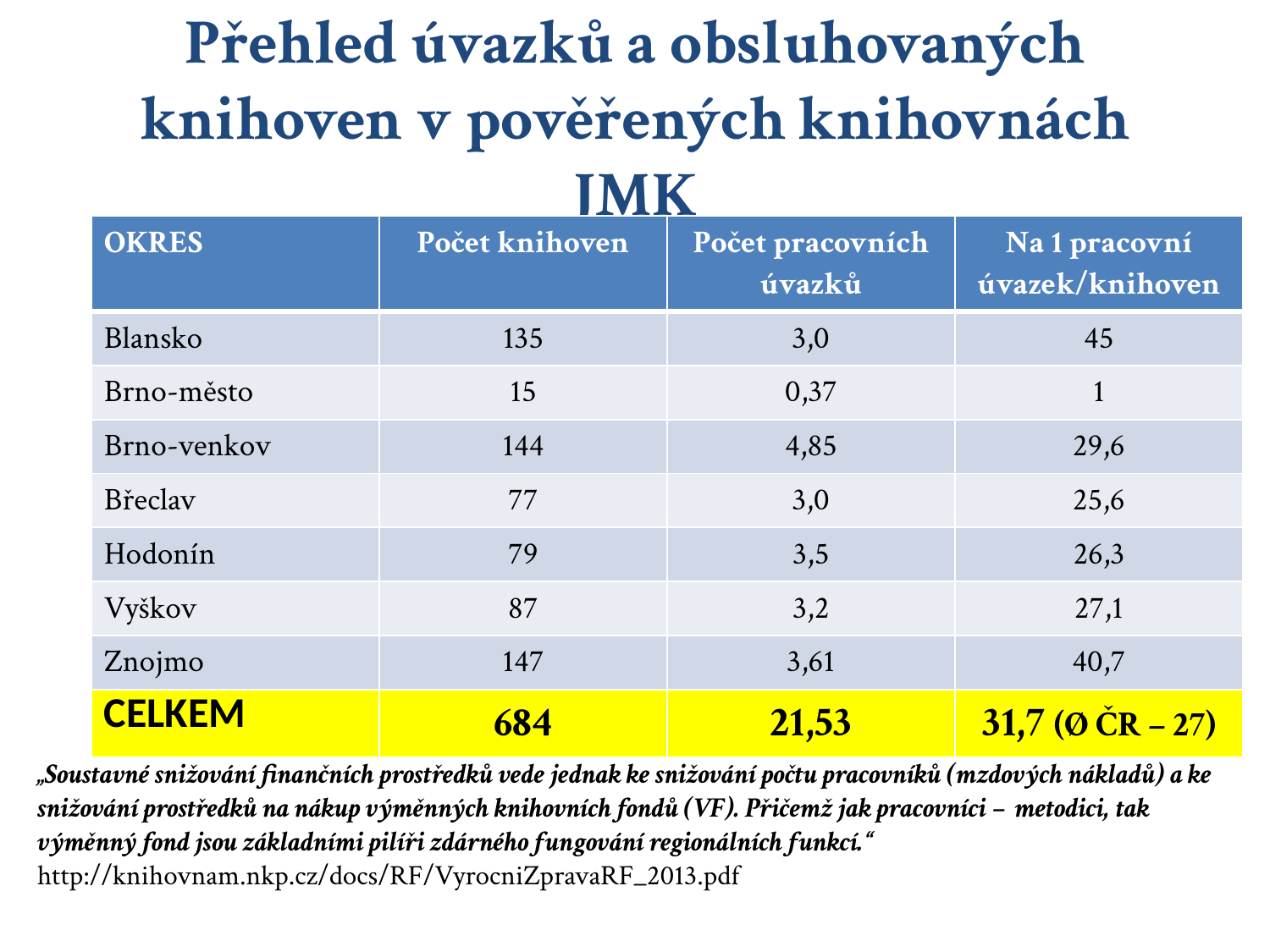

# Přehled úvazků a obsluhovaných knihoven v pověřených knihovnách JMK
| OKRES | Počet knihoven | Počet pracovních úvazků | Na 1 pracovní úvazek/knihoven |
| --- | --- | --- | --- |
| Blansko | 135 | 3,0 | 45 |
| Brno-město | 15 | 0,37 | 1 |
| Brno-venkov | 144 | 4,85 | 29,6 |
| Břeclav | 77 | 3,0 | 25,6 |
| Hodonín | 79 | 3,5 | 26,3 |
| Vyškov | 87 | 3,2 | 27,1 |
| Znojmo | 147 | 3,61 | 40,7 |
| CELKEM | 684 | 21,53 | 31,7 (Ø ČR – 27) |

„Soustavné snižování finančních prostředků vede jednak ke snižování počtu pracovníků (mzdových nákladů) a ke snižování prostředků na nákup výměnných knihovních fondů (VF). Přičemž jak pracovníci –  metodici, tak výměnný fond jsou základními pilíři zdárného fungování regionálních funkcí.“
http://knihovnam.nkp.cz/docs/RF/VyrocniZpravaRF_2013.pdf